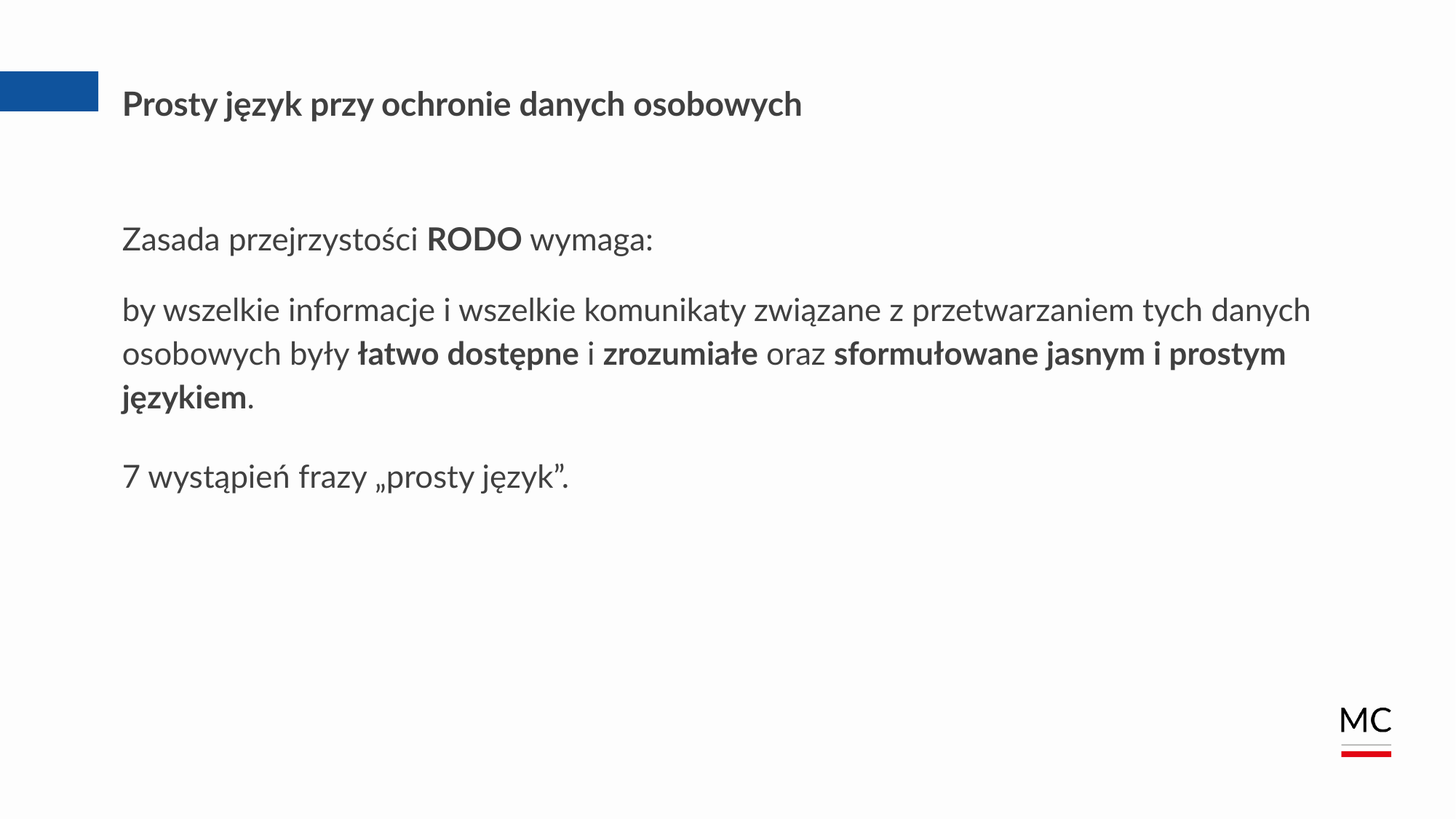

# Prosty język przy ochronie danych osobowych
Zasada przejrzystości RODO wymaga:
by wszelkie informacje i wszelkie komunikaty związane z przetwarzaniem tych danych osobowych były łatwo dostępne i zrozumiałe oraz sformułowane jasnym i prostym językiem.
7 wystąpień frazy „prosty język”.